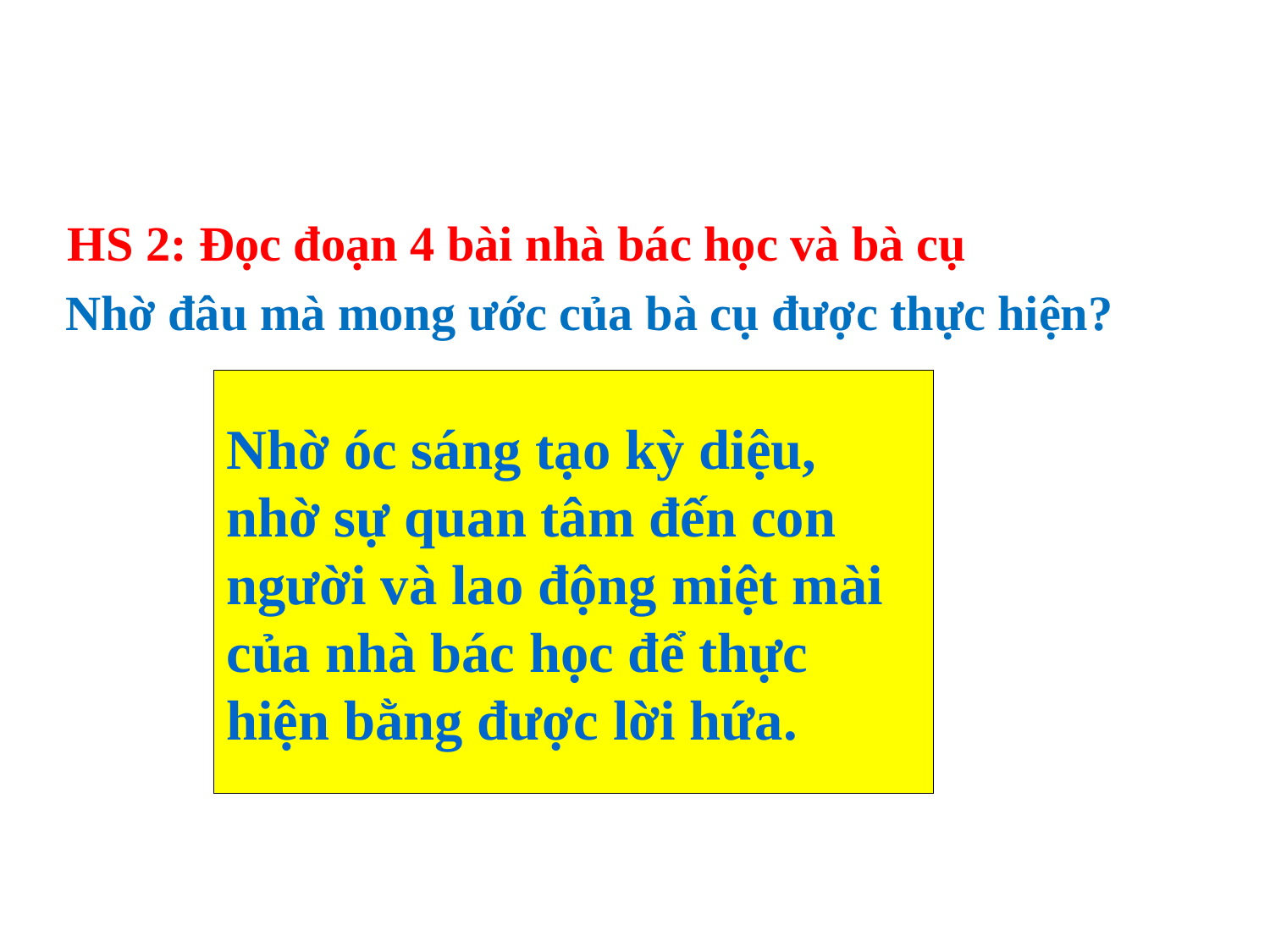

HS 2: Đọc đoạn 4 bài nhà bác học và bà cụ
Nhờ đâu mà mong ước của bà cụ được thực hiện?
Nhờ óc sáng tạo kỳ diệu,
nhờ sự quan tâm đến con
người và lao động miệt mài
của nhà bác học để thực
hiện bằng được lời hứa.